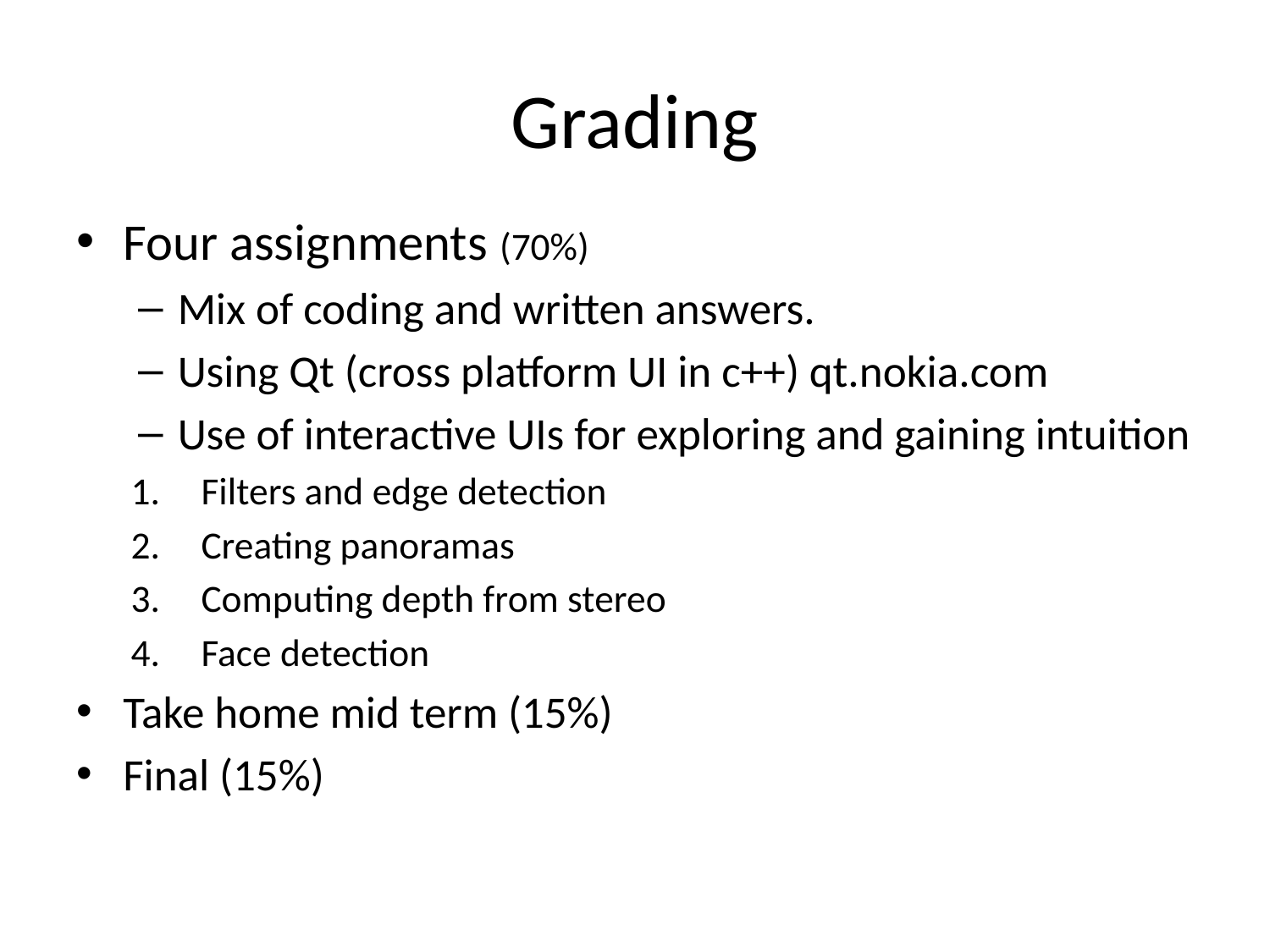

# Grading
Four assignments (70%)
Mix of coding and written answers.
Using Qt (cross platform UI in c++) qt.nokia.com
Use of interactive UIs for exploring and gaining intuition
Filters and edge detection
Creating panoramas
Computing depth from stereo
Face detection
Take home mid term (15%)
Final (15%)